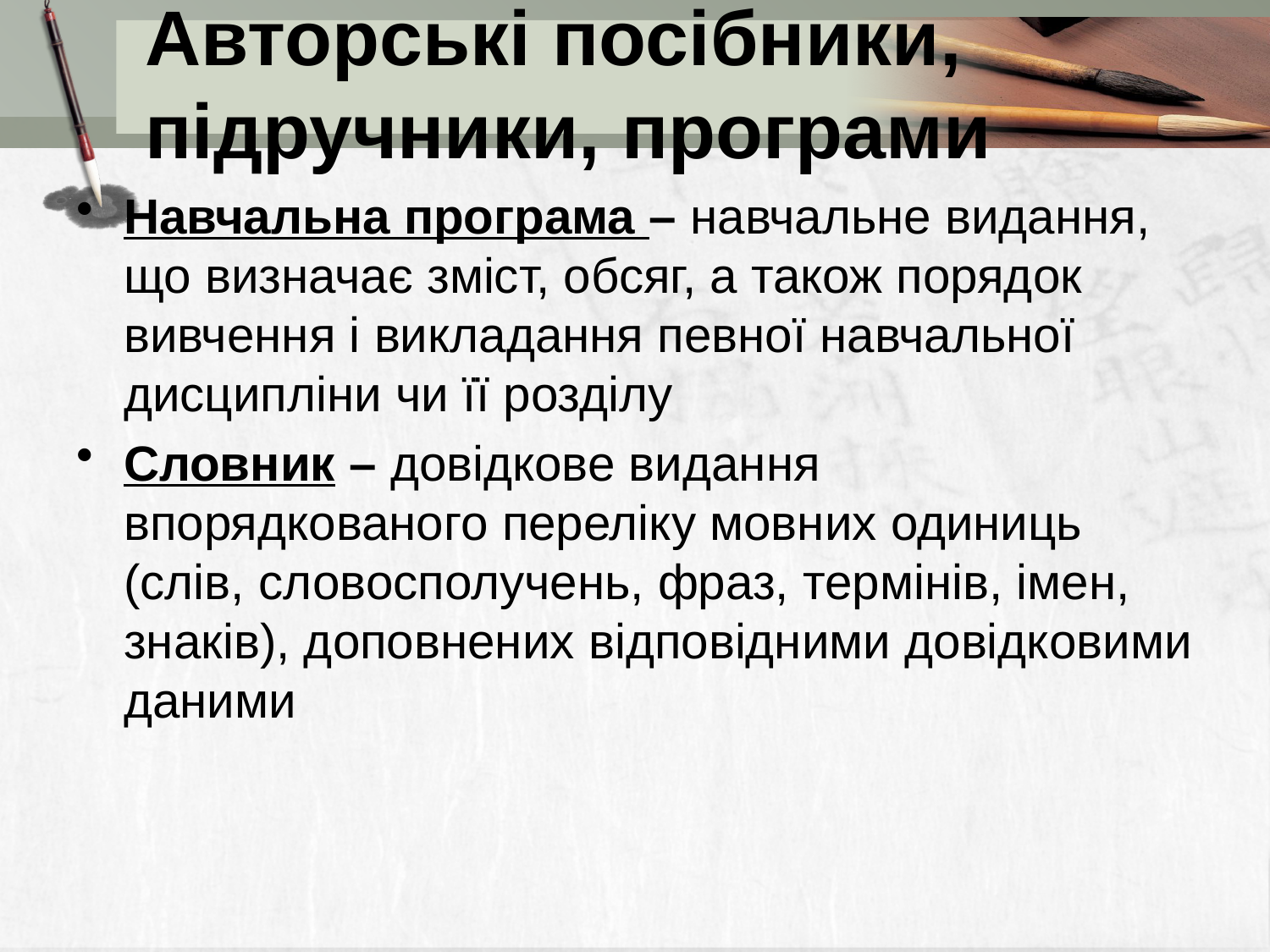

# Авторські посібники, підручники, програми
Навчальна програма – навчальне видання, що визначає зміст, обсяг, а також порядок вивчення і викладання певної навчальної дисципліни чи її розділу
Словник – довідкове видання впорядкованого переліку мовних одиниць (слів, словосполучень, фраз, термінів, імен, знаків), доповнених відповідними довідковими даними